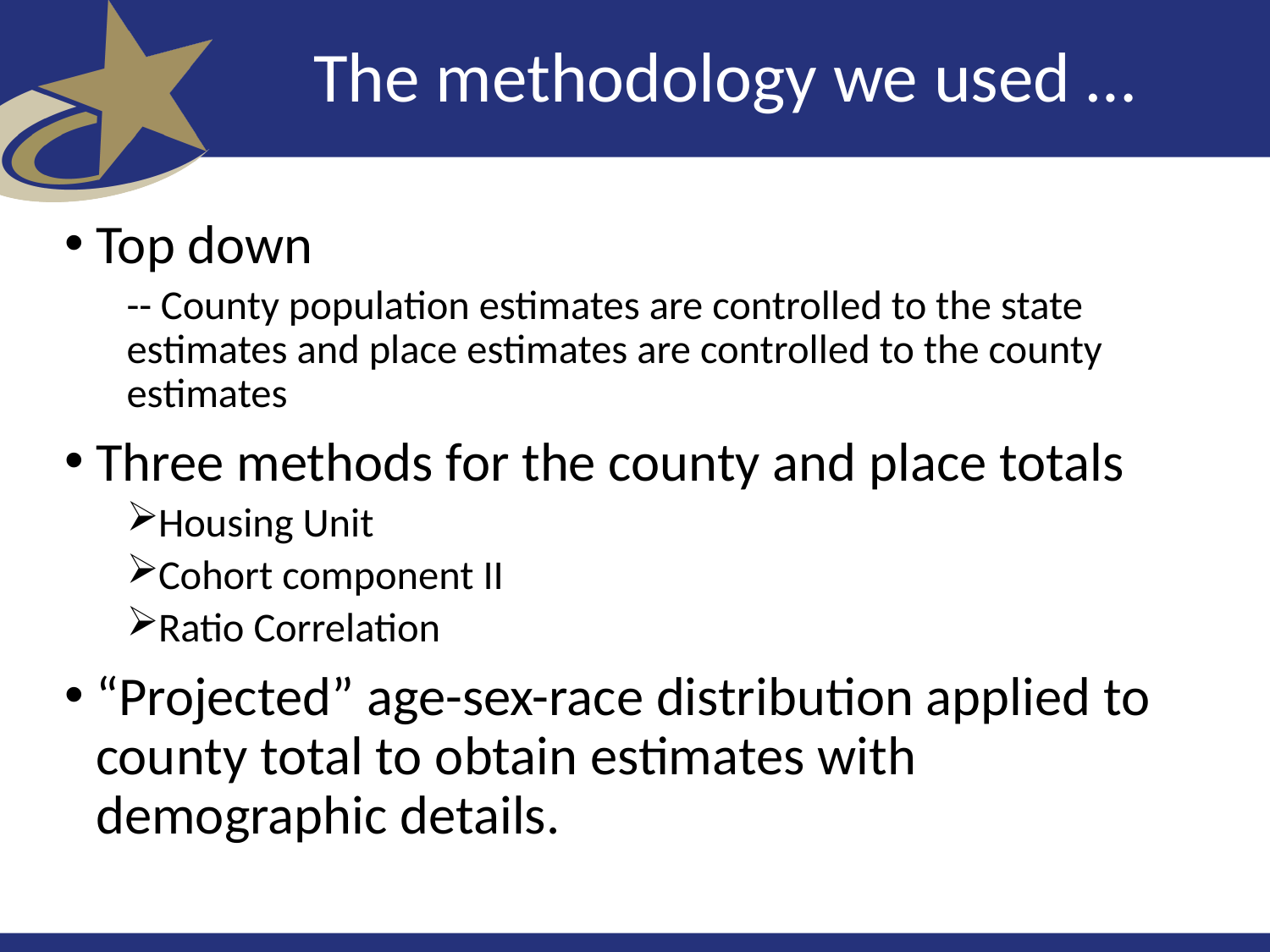

# The methodology we used …
Top down
-- County population estimates are controlled to the state estimates and place estimates are controlled to the county estimates
Three methods for the county and place totals
Housing Unit
Cohort component II
Ratio Correlation
“Projected” age-sex-race distribution applied to county total to obtain estimates with demographic details.